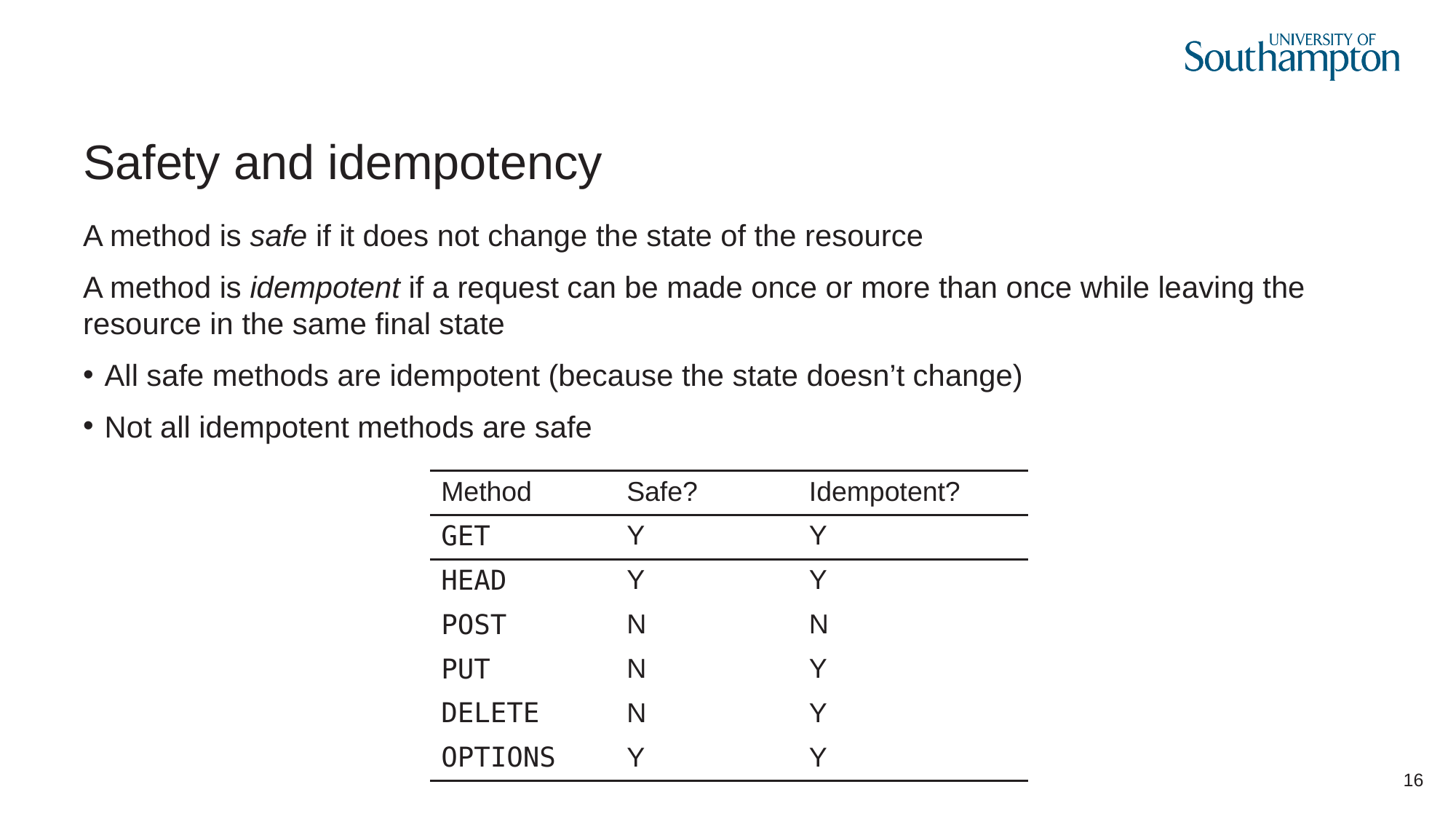

# Safety and idempotency
A method is safe if it does not change the state of the resource
A method is idempotent if a request can be made once or more than once while leaving the resource in the same final state
All safe methods are idempotent (because the state doesn’t change)
Not all idempotent methods are safe
| Method | Safe? | Idempotent? |
| --- | --- | --- |
| GET | Y | Y |
| HEAD | Y | Y |
| POST | N | N |
| PUT | N | Y |
| DELETE | N | Y |
| OPTIONS | Y | Y |